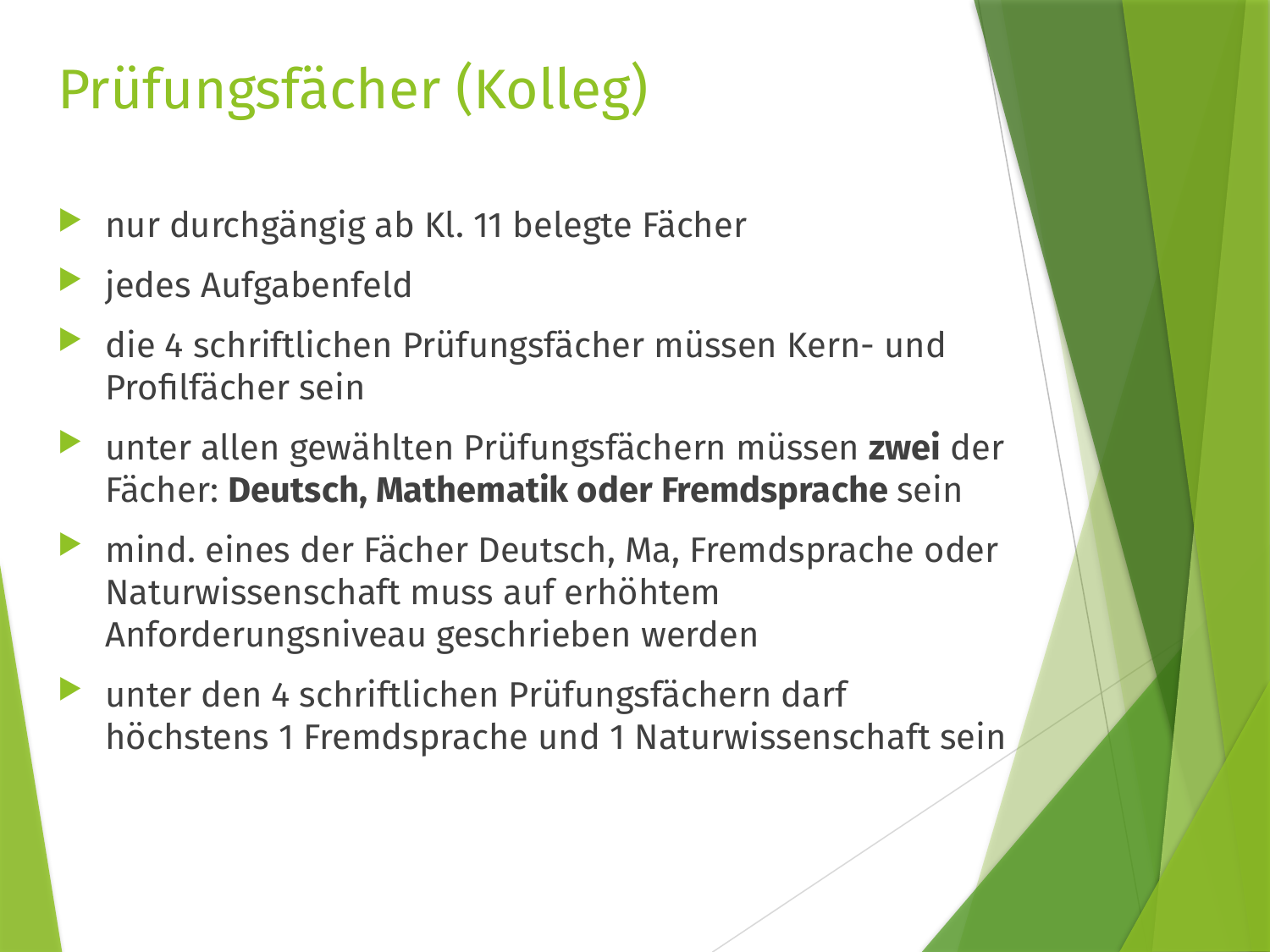

# Prüfungsfächer (Kolleg)
nur durchgängig ab Kl. 11 belegte Fächer
jedes Aufgabenfeld
die 4 schriftlichen Prüfungsfächer müssen Kern- und Profilfächer sein
unter allen gewählten Prüfungsfächern müssen zwei der Fächer: Deutsch, Mathematik oder Fremdsprache sein
mind. eines der Fächer Deutsch, Ma, Fremdsprache oder Naturwissenschaft muss auf erhöhtem Anforderungsniveau geschrieben werden
unter den 4 schriftlichen Prüfungsfächern darf höchstens 1 Fremdsprache und 1 Naturwissenschaft sein